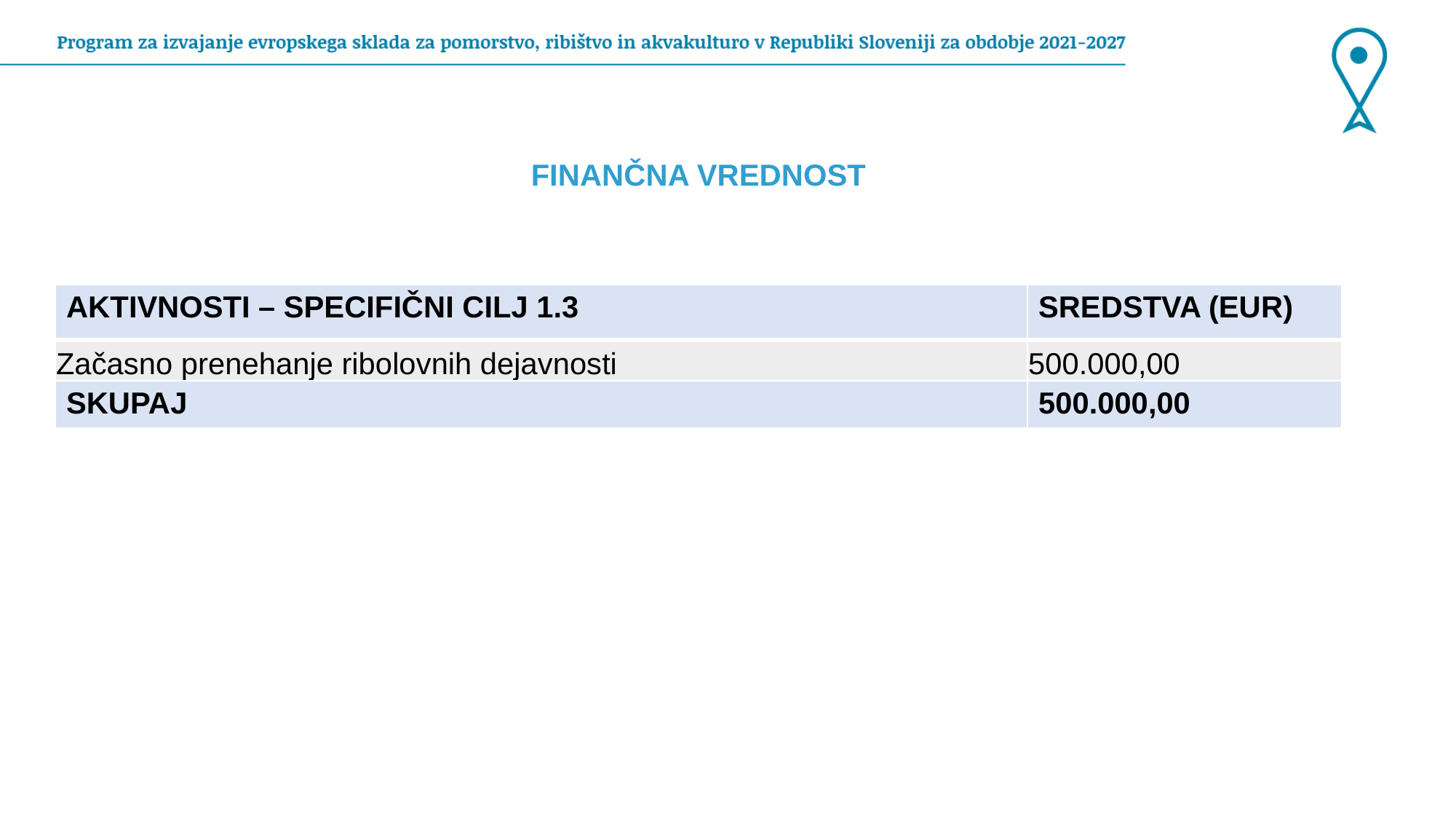

FINANČNA VREDNOST

| AKTIVNOSTI – SPECIFIČNI CILJ 1.3 | SREDSTVA (EUR) |
| --- | --- |
| Začasno prenehanje ribolovnih dejavnosti | 500.000,00 |
| SKUPAJ | 500.000,00 |